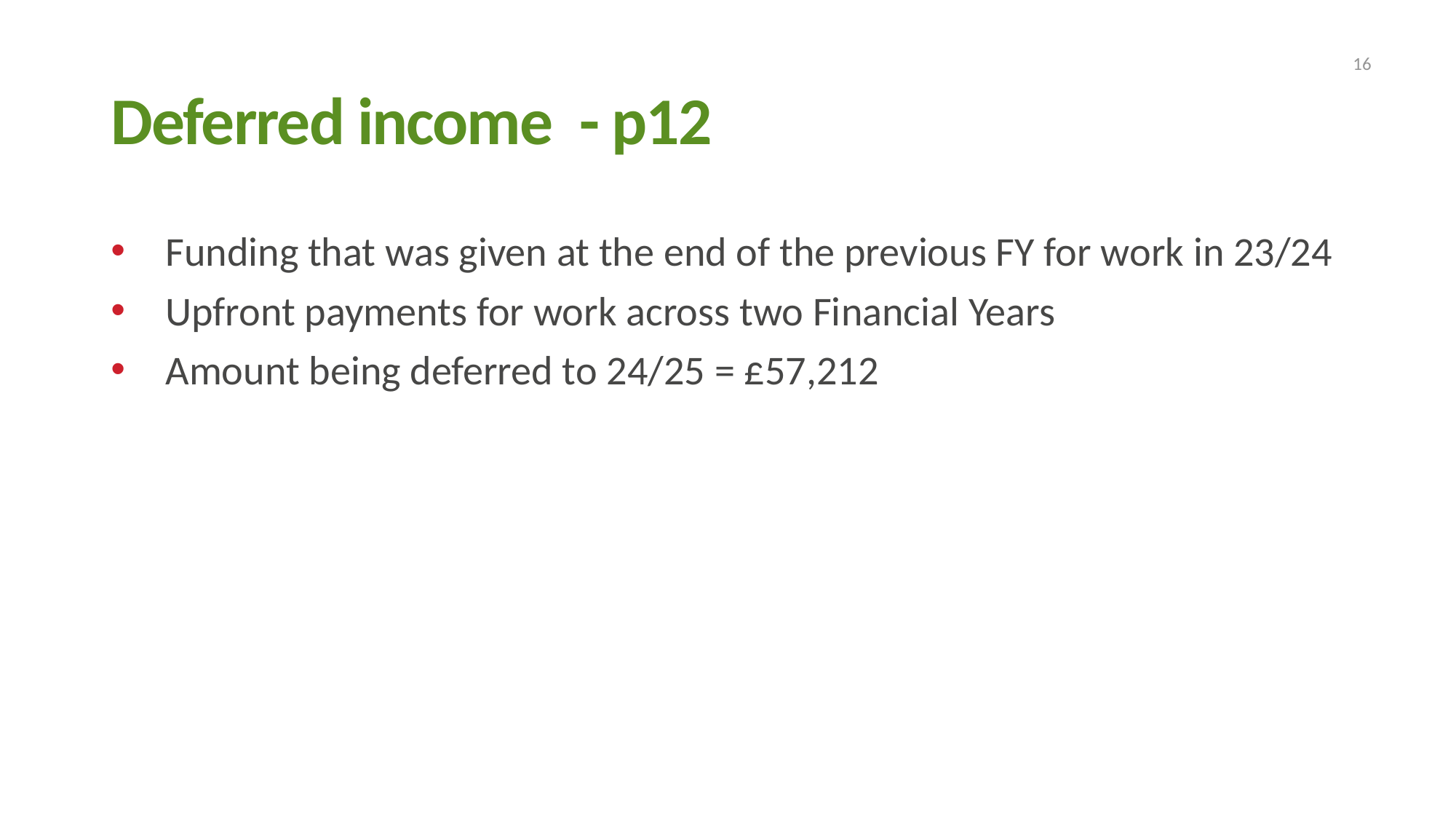

16
# Deferred income  - p12
Funding that was given at the end of the previous FY for work in 23/24
Upfront payments for work across two Financial Years
Amount being deferred to 24/25 = £57,212